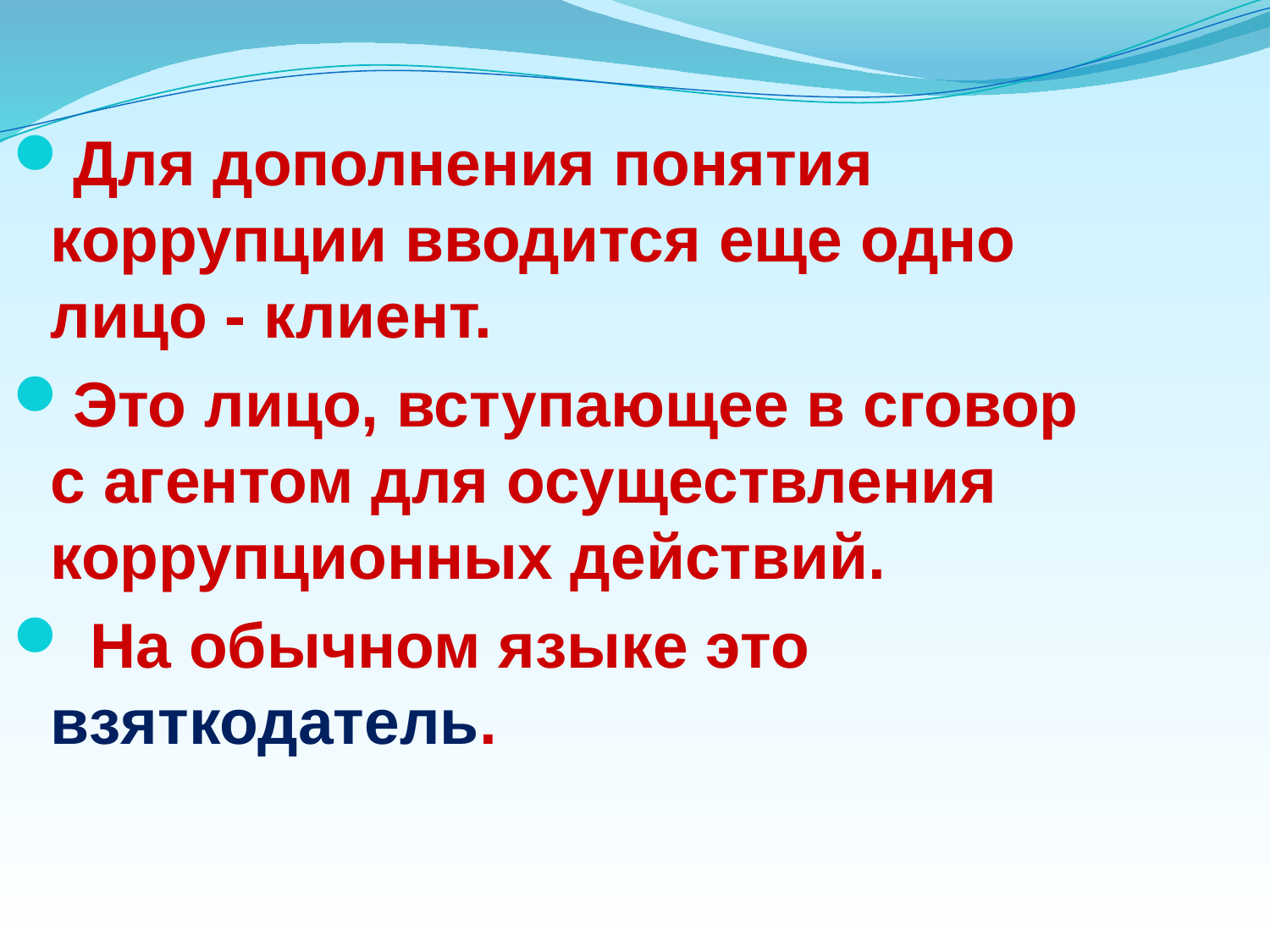

Для дополнения понятия коррупции вводится еще одно лицо - клиент.
Это лицо, вступающее в сговор с агентом для осуществления коррупционных действий.
 На обычном языке это взяткодатель.